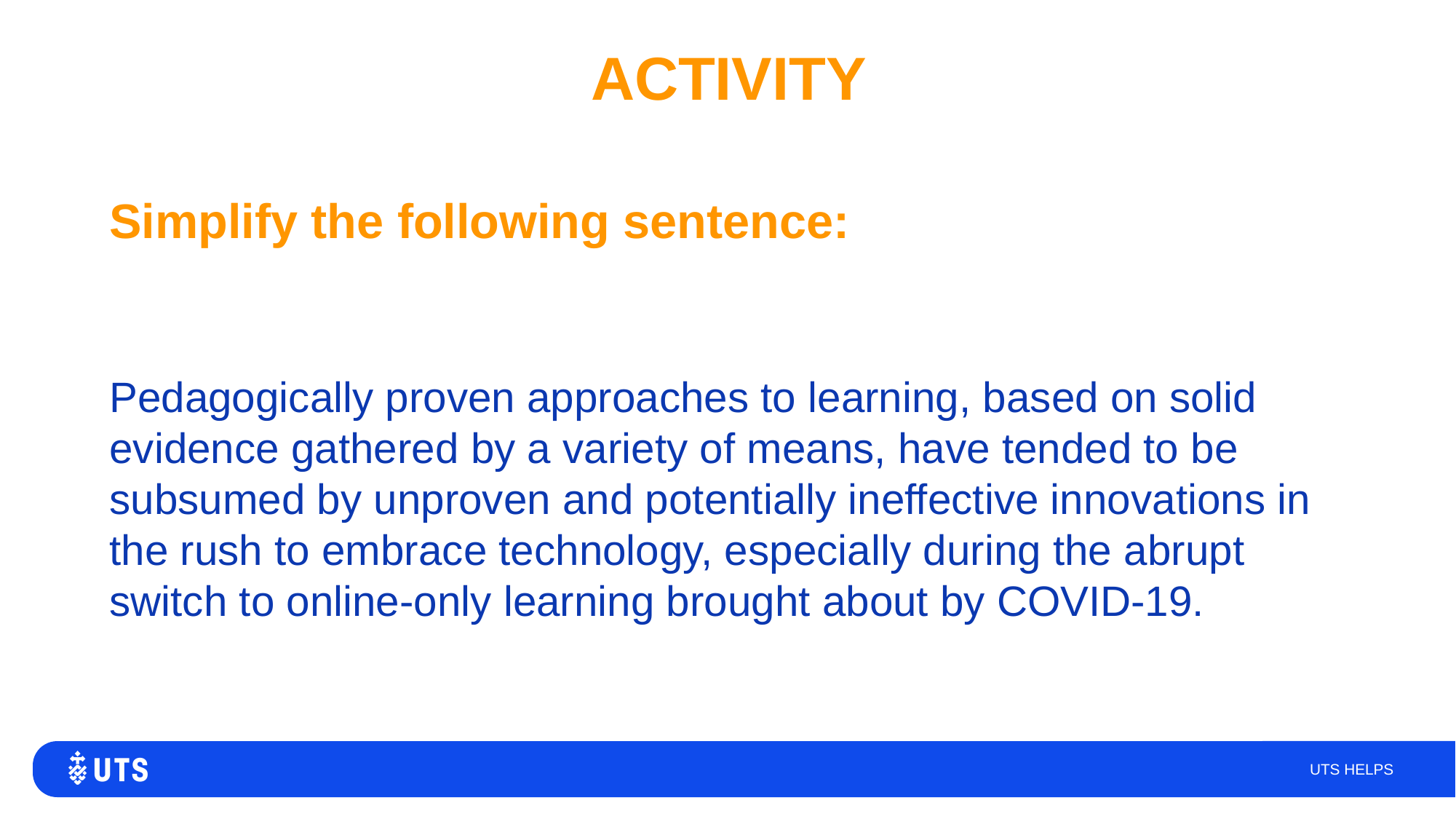

# ACTIVITY
Simplify the following sentence:

Pedagogically proven approaches to learning, based on solid evidence gathered by a variety of means, have tended to be subsumed by unproven and potentially ineffective innovations in the rush to embrace technology, especially during the abrupt switch to online-only learning brought about by COVID-19.

UTS HELPS